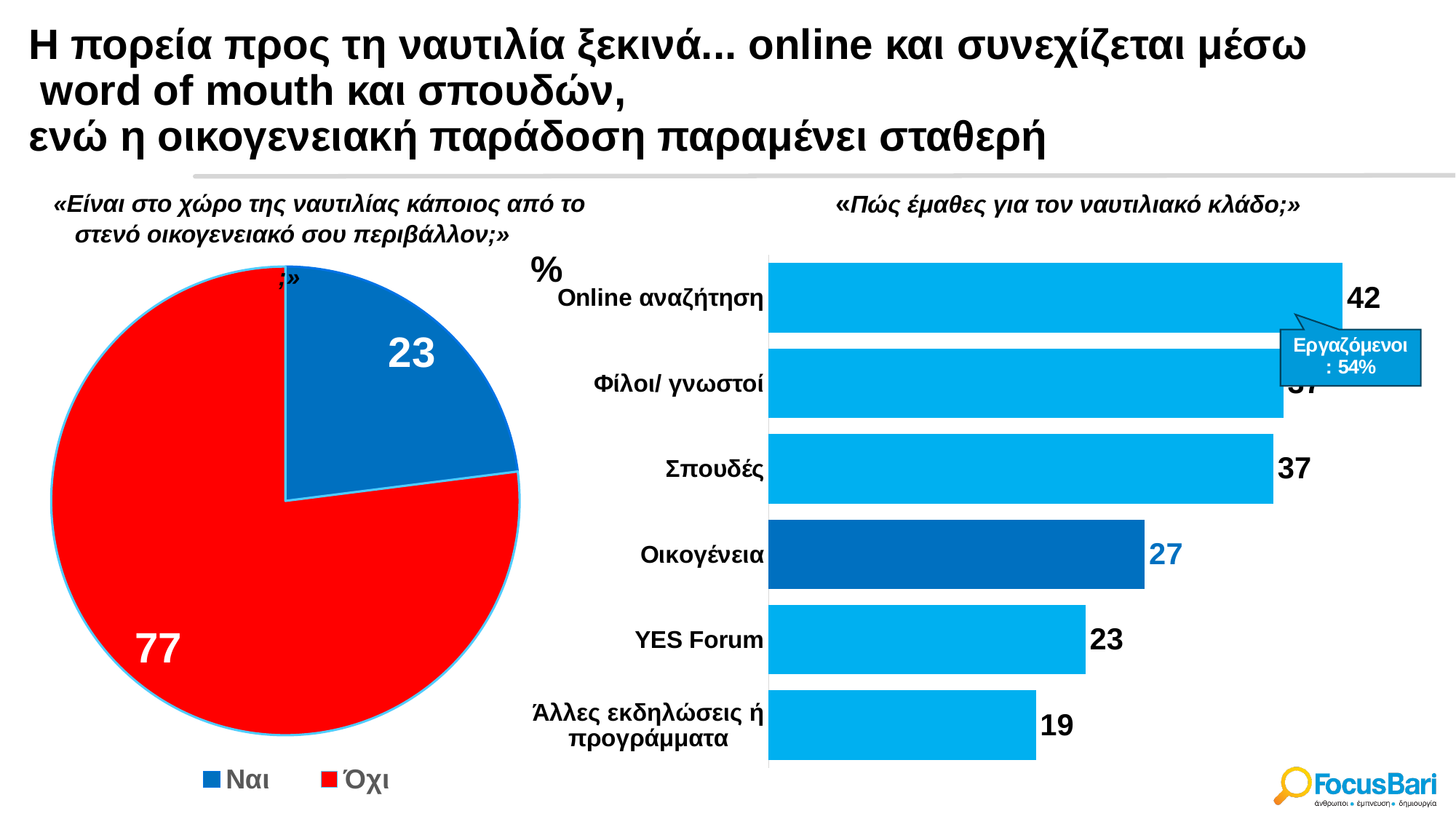

# Η πορεία προς τη ναυτιλία ξεκινά... οnline και συνεχίζεται μέσω word of mouth και σπουδών, ενώ η οικογενειακή παράδοση παραμένει σταθερή
	«Είναι στο χώρο της ναυτιλίας κάποιος από το στενό οικογενειακό σου περιβάλλον;»
;»
«Πώς έμαθες για τον ναυτιλιακό κλάδο;»

### Chart

| Category | Column1 |
|---|---|
| Ναι | 23.0 |
| Όχι | 77.0 |

### Chart

| Category | Column3 |
|---|---|
| Online αναζήτηση | 41.726618705035975 |
| Φίλοι/ γνωστοί | 37.410071942446045 |
| Σπουδές | 36.69064748201439 |
| Οικογένεια | 27.33812949640288 |
| YES Forum | 23.021582733812952 |
| Άλλες εκδηλώσεις ή προγράμματα | 19.424460431654676 |